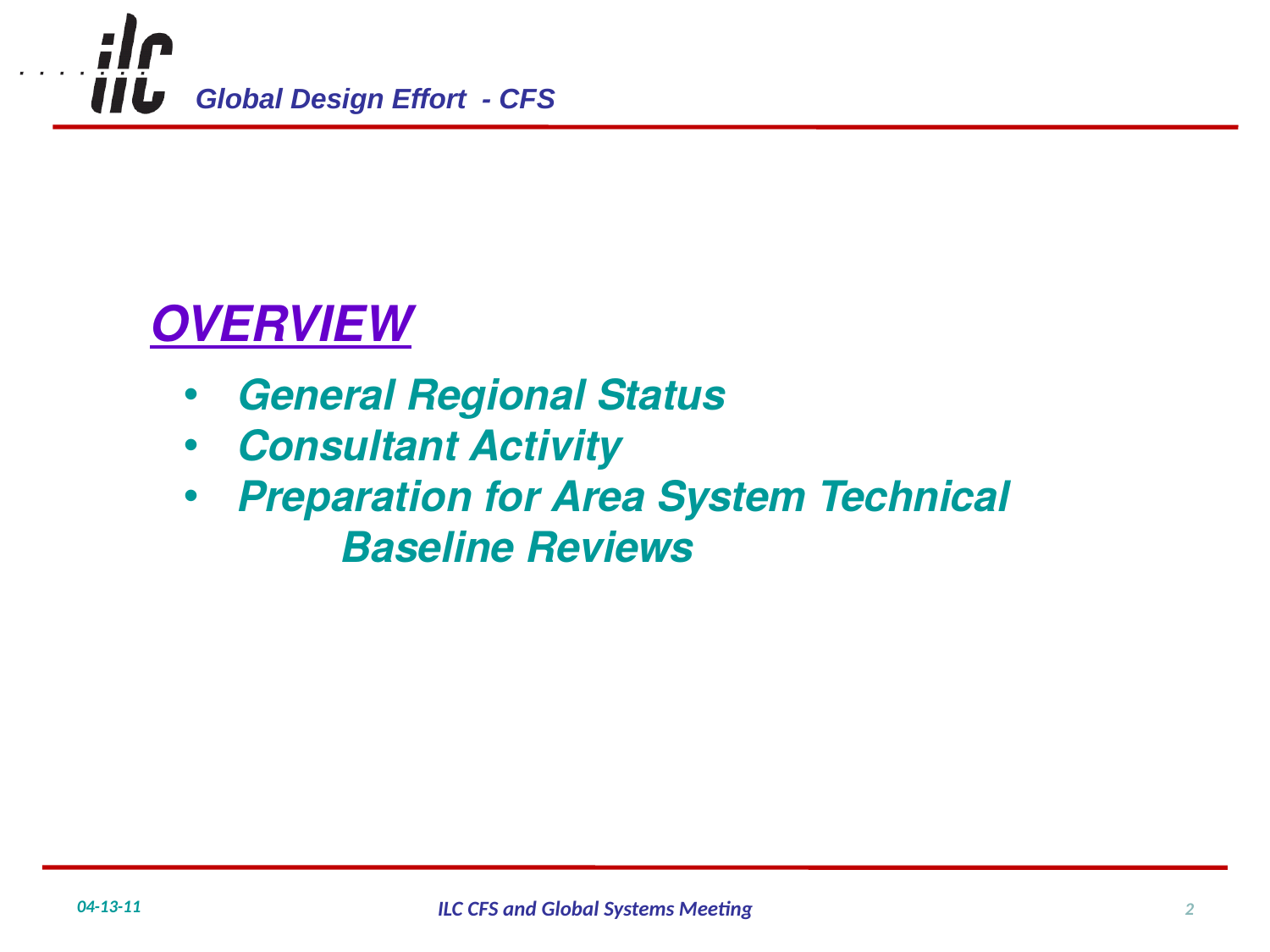

OVERVIEW

  General Regional Status
  Consultant Activity
  Preparation for Area System Technical 	Baseline Reviews
2